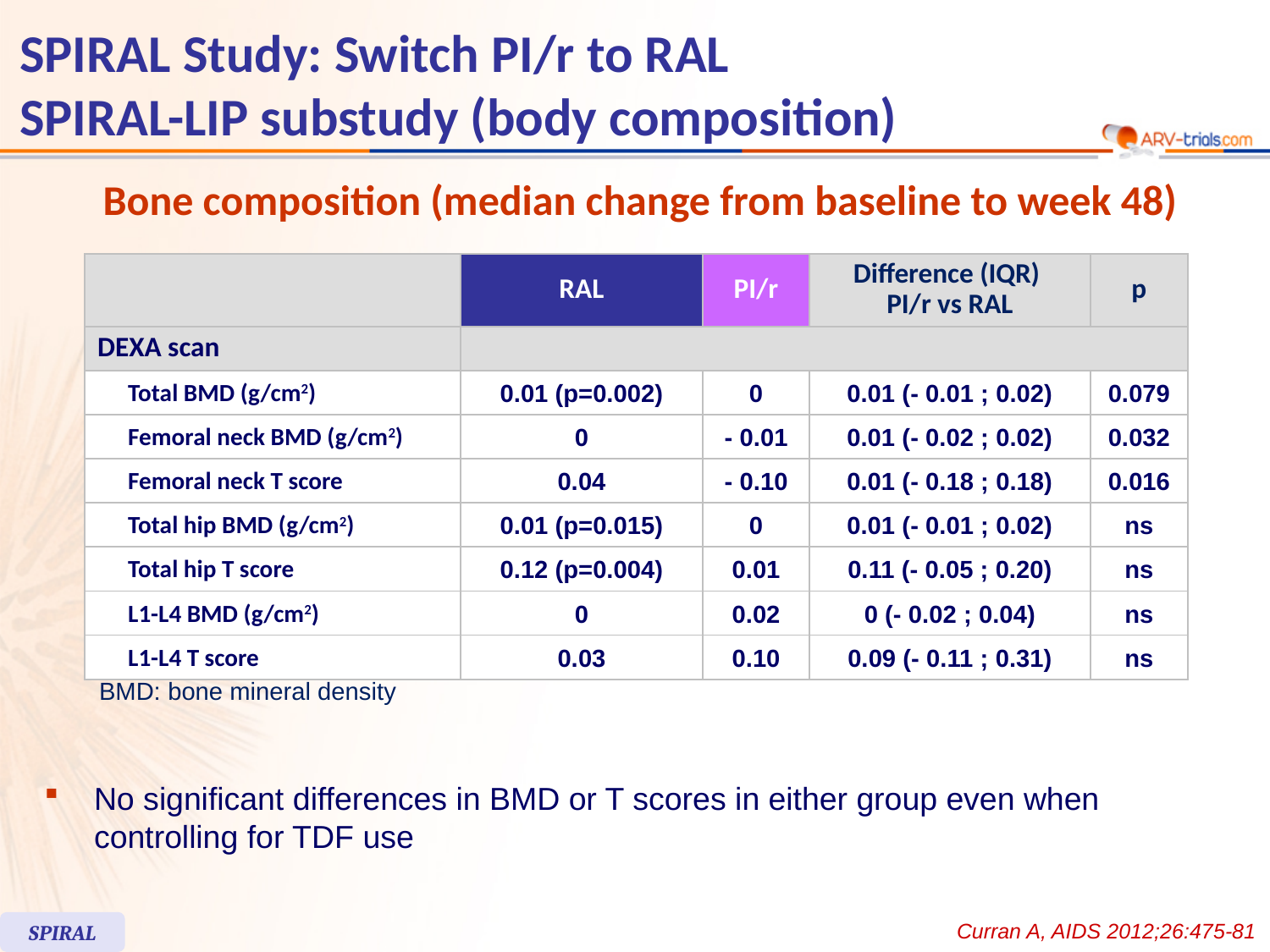

# SPIRAL Study: Switch PI/r to RAL SPIRAL-LIP substudy (body composition)
Bone composition (median change from baseline to week 48)
|  |  | RAL | PI/r | Difference (IQR) PI/r vs RAL | p |
| --- | --- | --- | --- | --- | --- |
| DEXA scan |  |  |  |  |  |
|  | Total BMD (g/cm2) | 0.01 (p=0.002) | 0 | 0.01 (- 0.01 ; 0.02) | 0.079 |
|  | Femoral neck BMD (g/cm2) | 0 | - 0.01 | 0.01 (- 0.02 ; 0.02) | 0.032 |
|  | Femoral neck T score | 0.04 | - 0.10 | 0.01 (- 0.18 ; 0.18) | 0.016 |
|  | Total hip BMD (g/cm2) | 0.01 (p=0.015) | 0 | 0.01 (- 0.01 ; 0.02) | ns |
|  | Total hip T score | 0.12 (p=0.004) | 0.01 | 0.11 (- 0.05 ; 0.20) | ns |
|  | L1-L4 BMD (g/cm2) | 0 | 0.02 | 0 (- 0.02 ; 0.04) | ns |
|  | L1-L4 T score | 0.03 | 0.10 | 0.09 (- 0.11 ; 0.31) | ns |
BMD: bone mineral density
No significant differences in BMD or T scores in either group even when controlling for TDF use
Curran A, AIDS 2012;26:475-81
SPIRAL